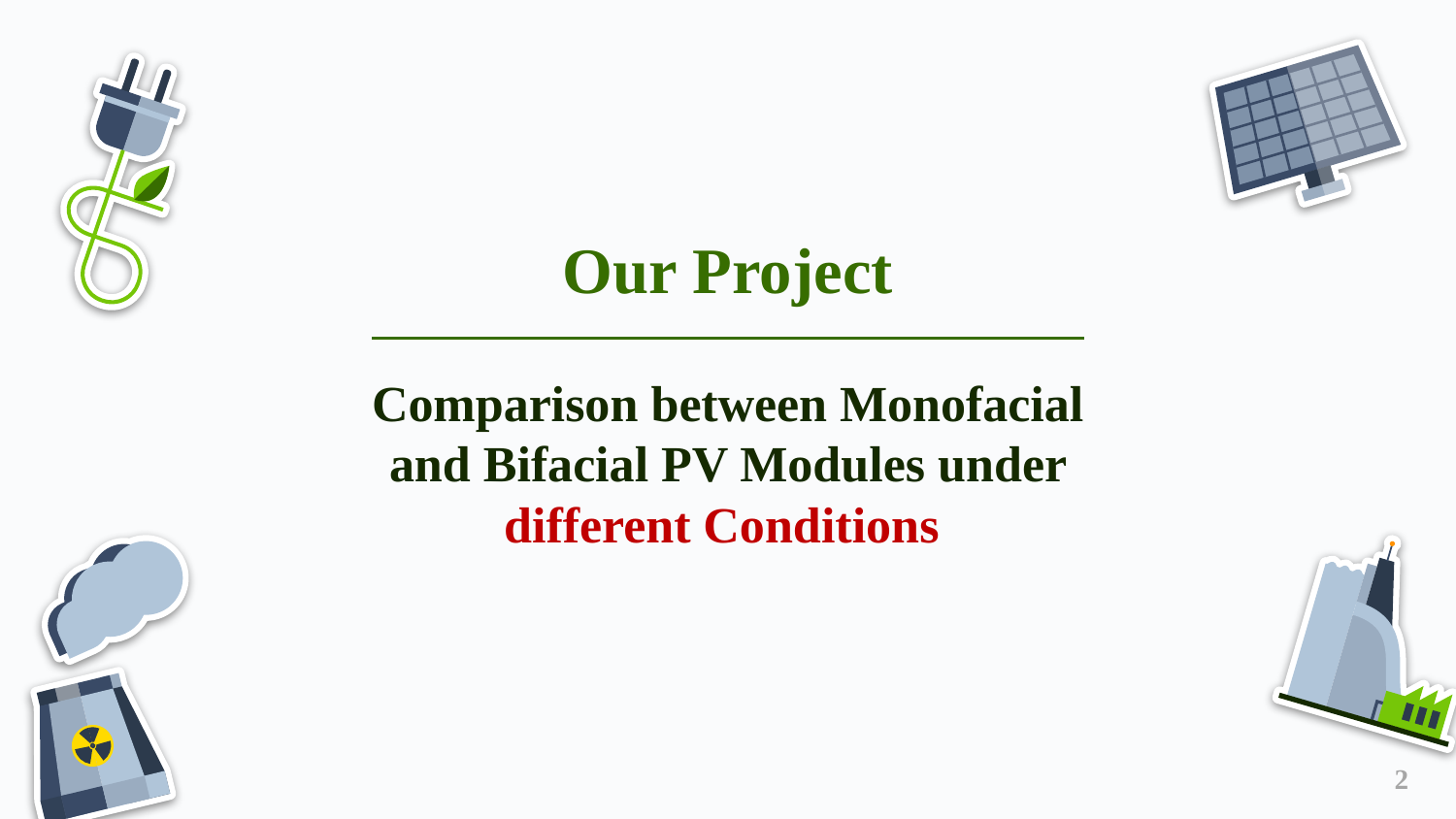

# Our Project
Comparison between Monofacial and Bifacial PV Modules under different Conditions

2